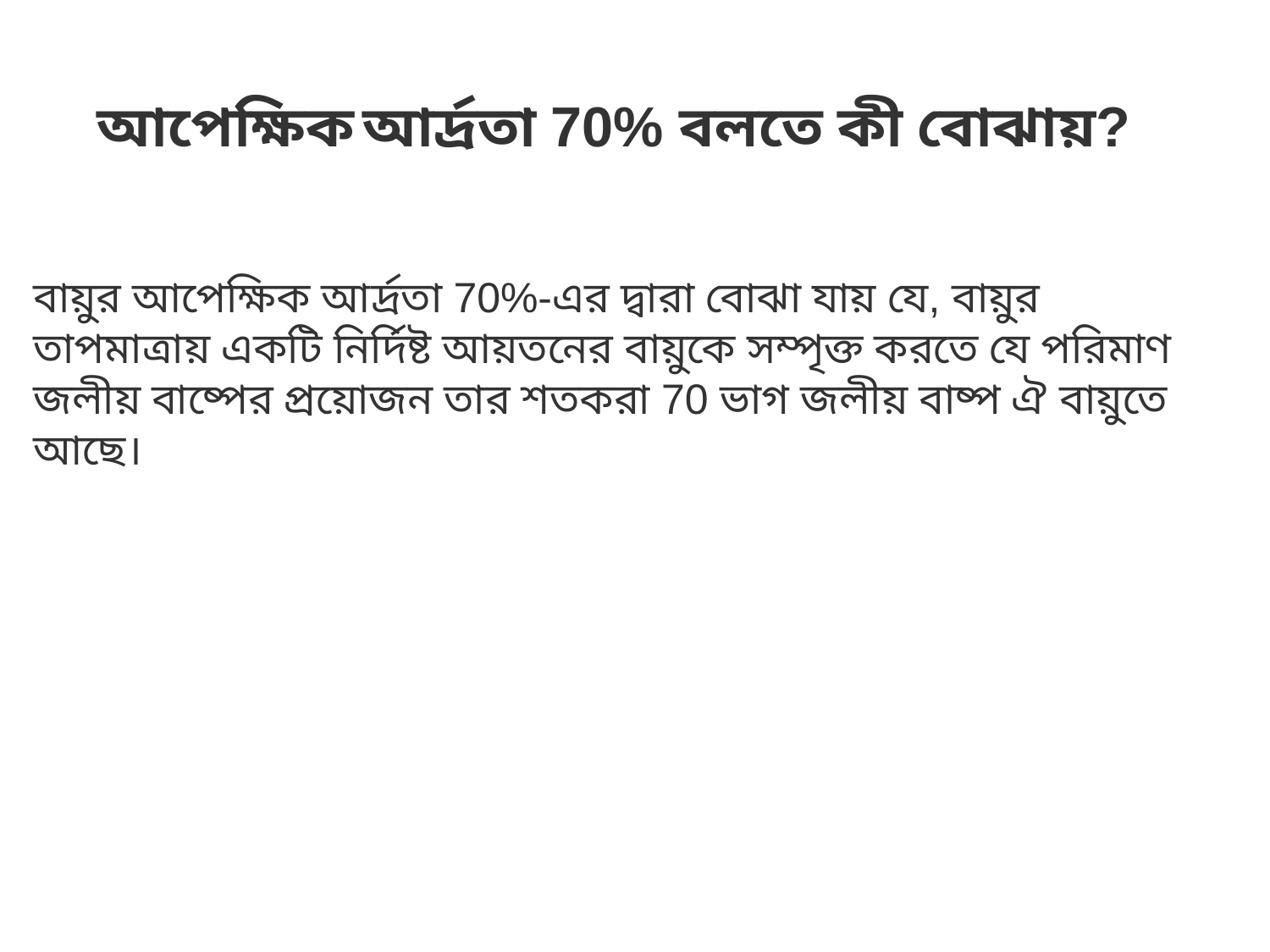

আপেক্ষিক আর্দ্রতা 70% বলতে কী বোঝায়?
বায়ুর আপেক্ষিক আর্দ্রতা 70%-এর দ্বারা বোঝা যায় যে, বায়ুর তাপমাত্রায় একটি নির্দিষ্ট আয়তনের বায়ুকে সম্পৃক্ত করতে যে পরিমাণ জলীয় বাষ্পের প্রয়োজন তার শতকরা 70 ভাগ জলীয় বাষ্প ঐ বায়ুতে আছে।